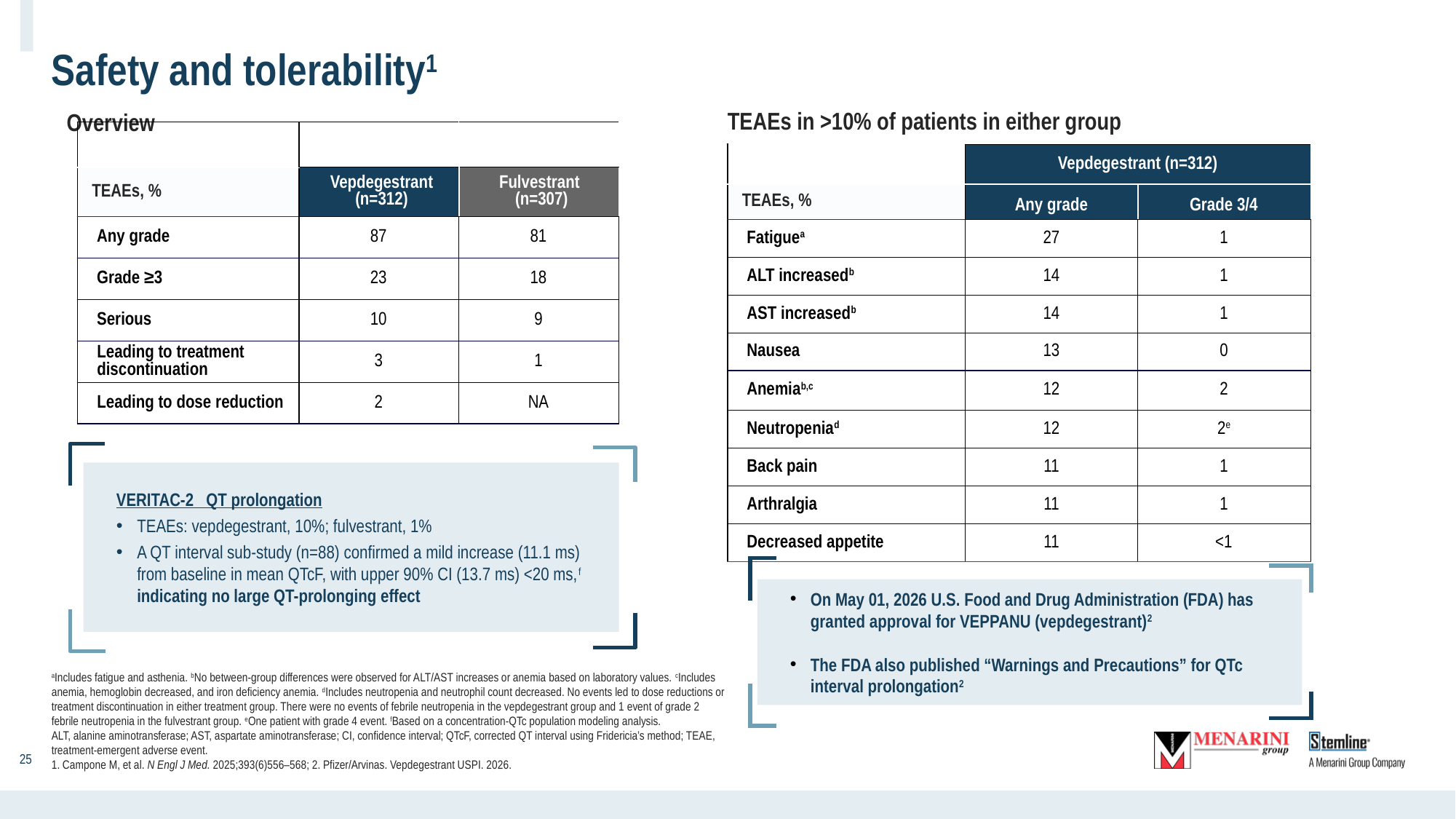

# Safety and tolerability1
TEAEs in >10% of patients in either group
Overview
|  |  |  |
| --- | --- | --- |
| TEAEs, % | Vepdegestrant (n=312) | Fulvestrant (n=307) |
| Any grade | 87 | 81 |
| Grade ≥3 | 23 | 18 |
| Serious | 10 | 9 |
| Leading to treatment discontinuation | 3 | 1 |
| Leading to dose reduction | 2 | NA |
|  | Vepdegestrant (n=312) |  |
| --- | --- | --- |
| TEAEs, % | Any grade | Grade 3/4 |
| Fatiguea | 27 | 1 |
| ALT increasedb | 14 | 1 |
| AST increasedb | 14 | 1 |
| Nausea | 13 | 0 |
| Anemiab,c | 12 | 2 |
| Neutropeniad | 12 | 2e |
| Back pain | 11 | 1 |
| Arthralgia | 11 | 1 |
| Decreased appetite | 11 | <1 |

VERITAC-2   QT prolongation
TEAEs: vepdegestrant, 10%; fulvestrant, 1%
A QT interval sub-study (n=88) confirmed a mild increase (11.1 ms) from baseline in mean QTcF, with upper 90% CI (13.7 ms) <20 ms,f indicating no large QT-prolonging effect

On May 01, 2026 U.S. Food and Drug Administration (FDA) has granted approval for VEPPANU (vepdegestrant)2

The FDA also published “Warnings and Precautions” for QTc interval prolongation2
25
aIncludes fatigue and asthenia. bNo between-group differences were observed for ALT/AST increases or anemia based on laboratory values. cIncludes anemia, hemoglobin decreased, and iron deficiency anemia. dIncludes neutropenia and neutrophil count decreased. No events led to dose reductions or treatment discontinuation in either treatment group. There were no events of febrile neutropenia in the vepdegestrant group and 1 event of grade 2 febrile neutropenia in the fulvestrant group. eOne patient with grade 4 event. fBased on a concentration-QTc population modeling analysis.
ALT, alanine aminotransferase; AST, aspartate aminotransferase; CI, confidence interval; QTcF, corrected QT interval using Fridericia’s method; TEAE, treatment-emergent adverse event.
1. Campone M, et al. N Engl J Med. 2025;393(6)556–568; 2. Pfizer/Arvinas. Vepdegestrant USPI. 2026.